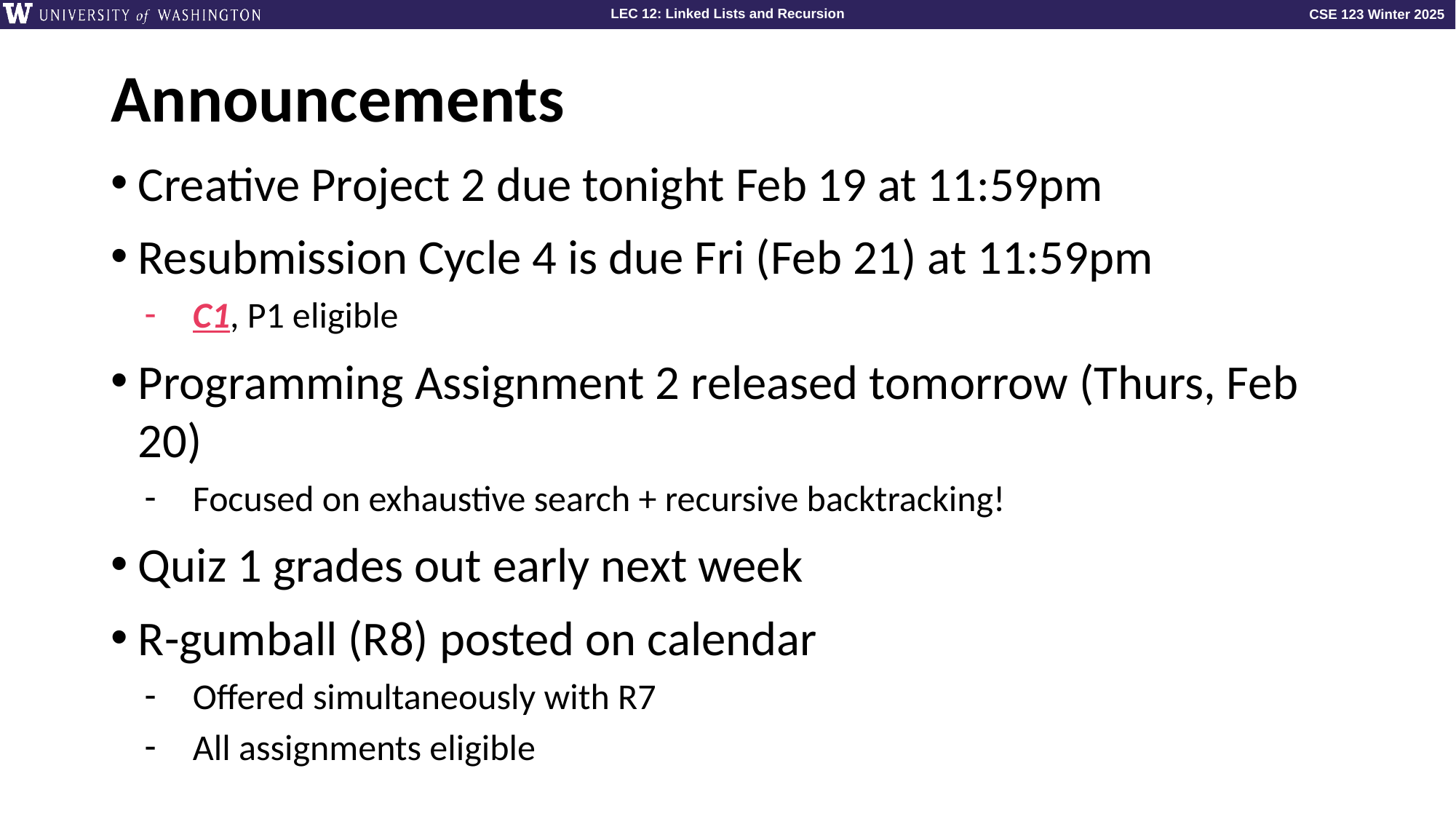

# Announcements
Creative Project 2 due tonight Feb 19 at 11:59pm
Resubmission Cycle 4 is due Fri (Feb 21) at 11:59pm
C1, P1 eligible
Programming Assignment 2 released tomorrow (Thurs, Feb 20)
Focused on exhaustive search + recursive backtracking!
Quiz 1 grades out early next week
R-gumball (R8) posted on calendar
Offered simultaneously with R7
All assignments eligible